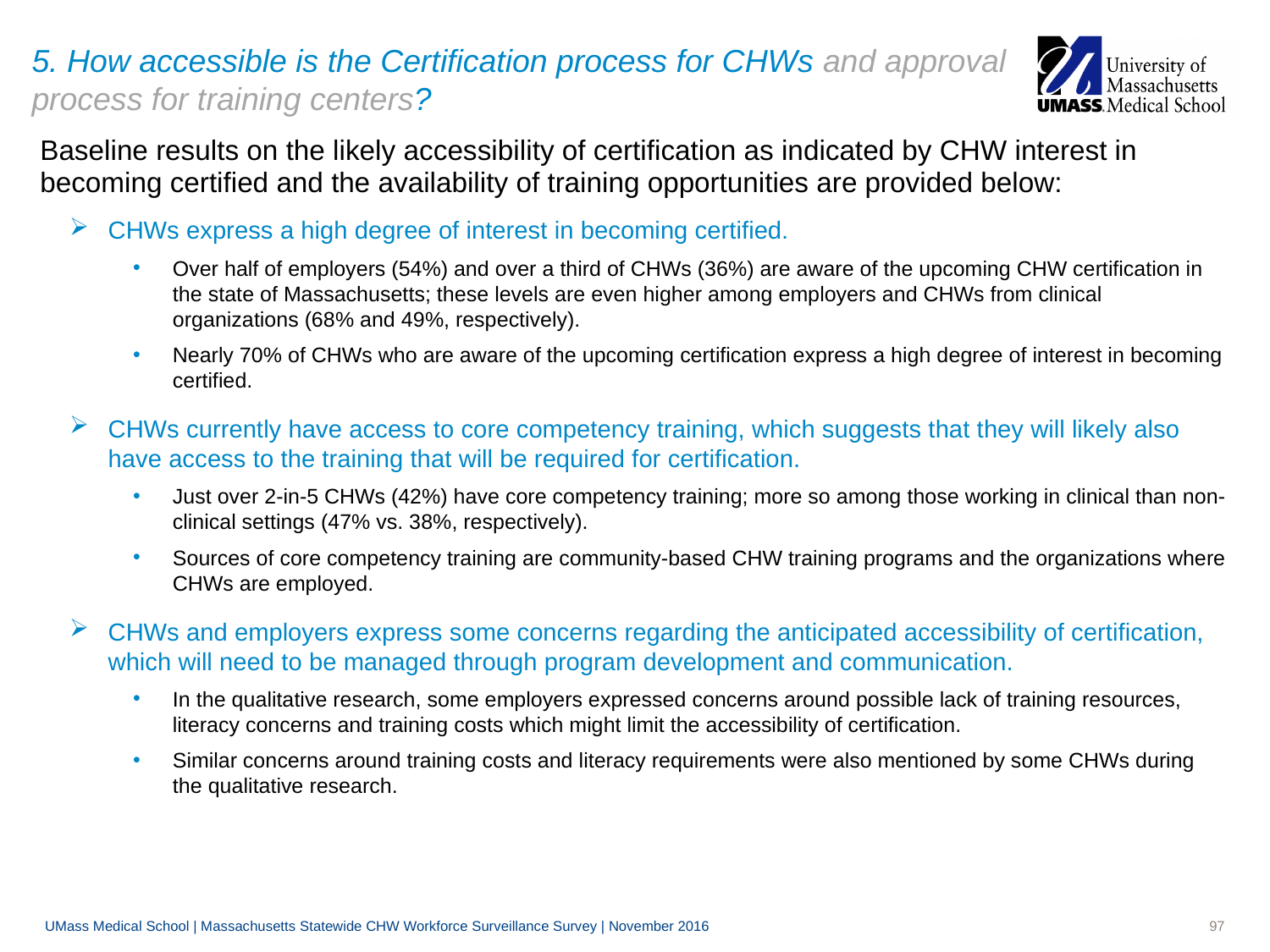

# 5. How accessible is the Certification process for CHWs and approval process for training centers?
Baseline results on the likely accessibility of certification as indicated by CHW interest in becoming certified and the availability of training opportunities are provided below:
CHWs express a high degree of interest in becoming certified.
Over half of employers (54%) and over a third of CHWs (36%) are aware of the upcoming CHW certification in the state of Massachusetts; these levels are even higher among employers and CHWs from clinical organizations (68% and 49%, respectively).
Nearly 70% of CHWs who are aware of the upcoming certification express a high degree of interest in becoming certified.
CHWs currently have access to core competency training, which suggests that they will likely also have access to the training that will be required for certification.
Just over 2-in-5 CHWs (42%) have core competency training; more so among those working in clinical than non-clinical settings (47% vs. 38%, respectively).
Sources of core competency training are community-based CHW training programs and the organizations where CHWs are employed.
CHWs and employers express some concerns regarding the anticipated accessibility of certification, which will need to be managed through program development and communication.
In the qualitative research, some employers expressed concerns around possible lack of training resources, literacy concerns and training costs which might limit the accessibility of certification.
Similar concerns around training costs and literacy requirements were also mentioned by some CHWs during the qualitative research.